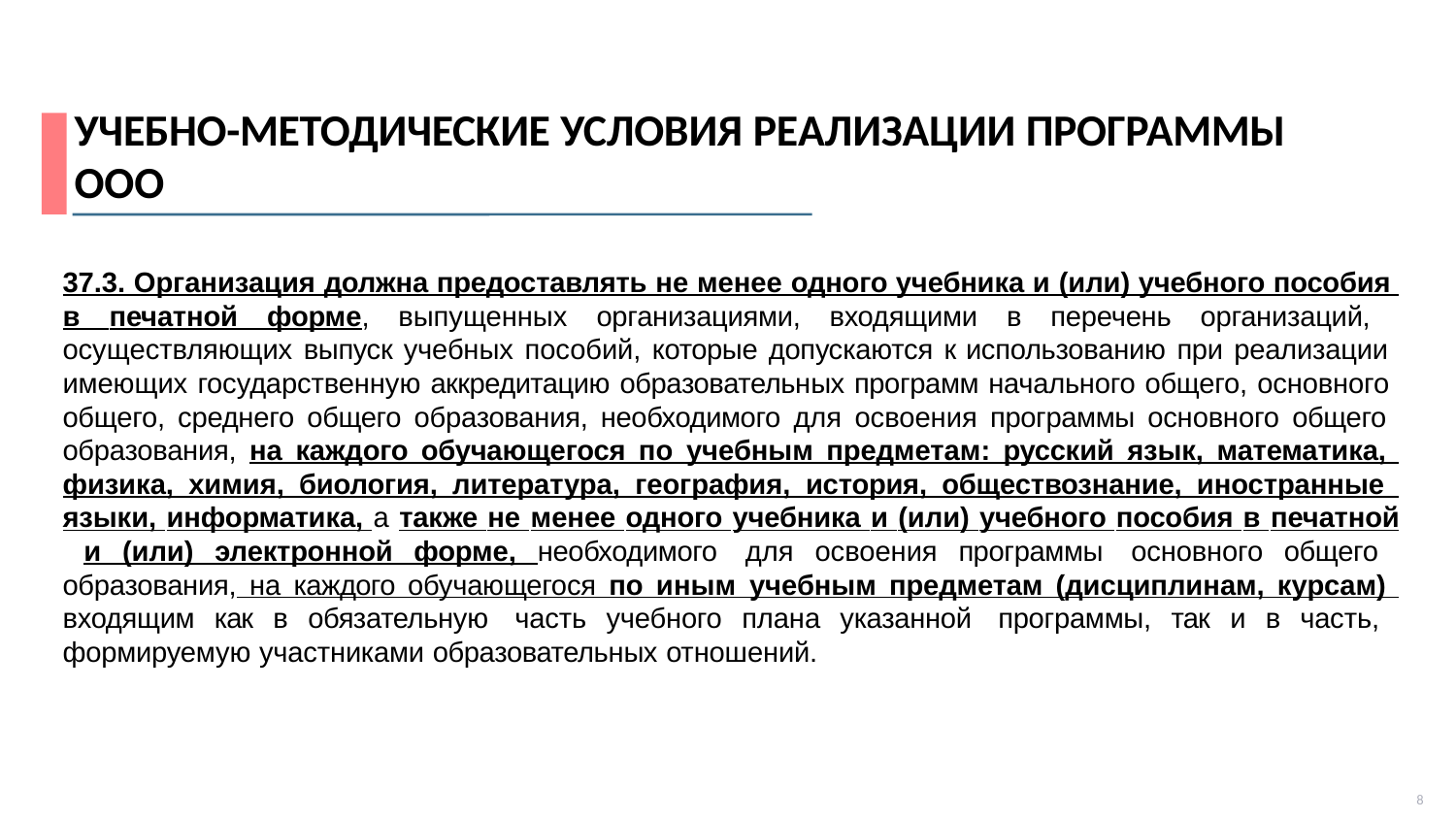

# УЧЕБНО-МЕТОДИЧЕСКИЕ УСЛОВИЯ РЕАЛИЗАЦИИ ПРОГРАММЫ  ООО

37.3. Организация должна предоставлять не менее одного учебника и (или) учебного пособия  в печатной форме, выпущенных организациями, входящими в перечень организаций,  осуществляющих выпуск учебных пособий, которые допускаются к использованию при реализации  имеющих государственную аккредитацию образовательных программ начального общего, основного  общего, среднего общего образования, необходимого для освоения программы основного общего  образования, на каждого обучающегося по учебным предметам: русский язык, математика,  физика, химия, биология, литература, география, история, обществознание, иностранные  языки, информатика, а также не менее одного учебника и (или) учебного пособия в печатной  и (или) электронной форме, необходимого для освоения программы основного общего  образования, на каждого обучающегося по иным учебным предметам (дисциплинам, курсам)  входящим как в обязательную часть учебного плана указанной программы, так и в часть,  формируемую участниками образовательных отношений.
8